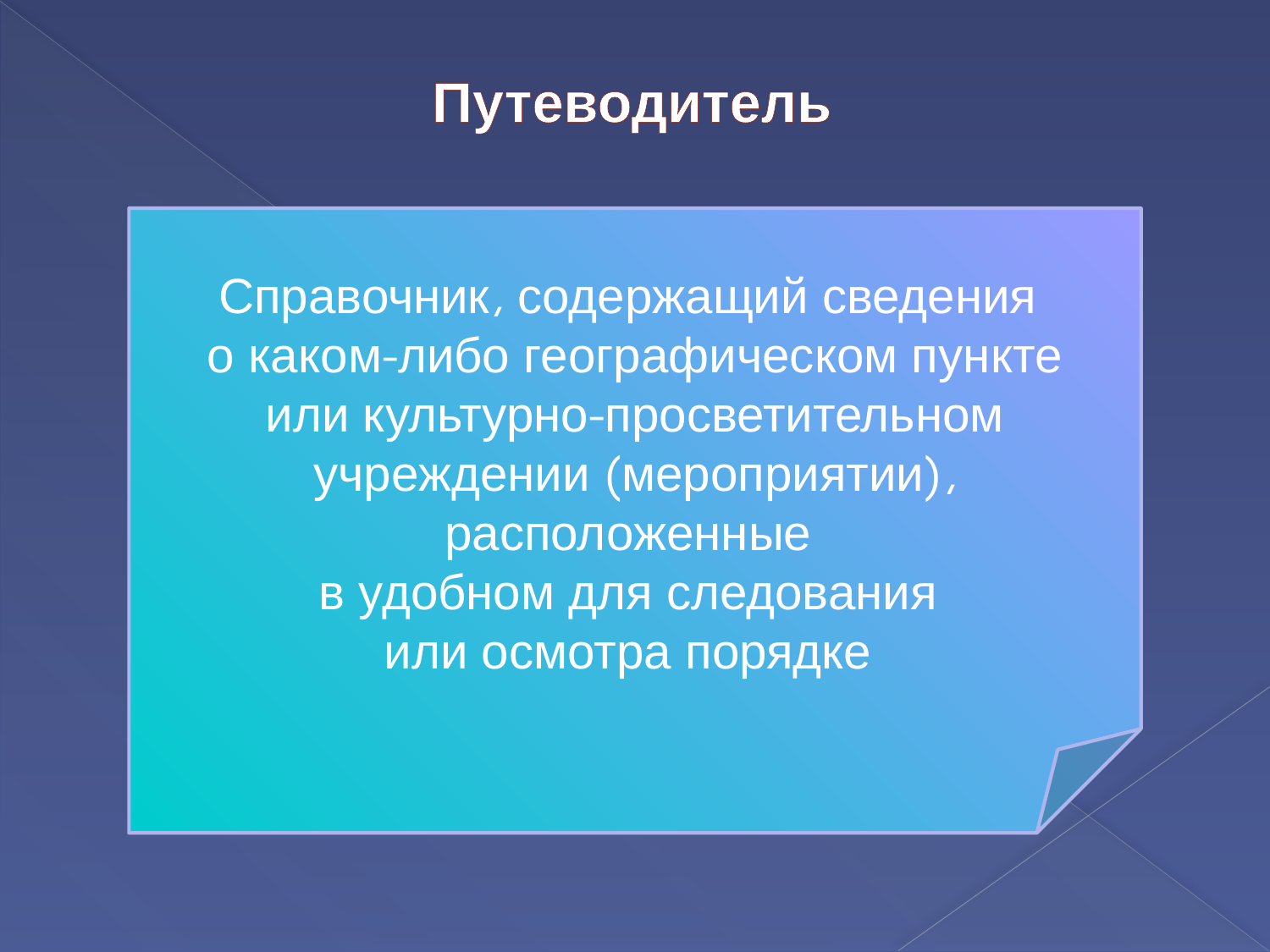

Путеводитель

Справочник, содержащий сведения
о каком-либо географическом пункте или культурно-просветительном учреждении (мероприятии), расположенные
в удобном для следования
или осмотра порядке